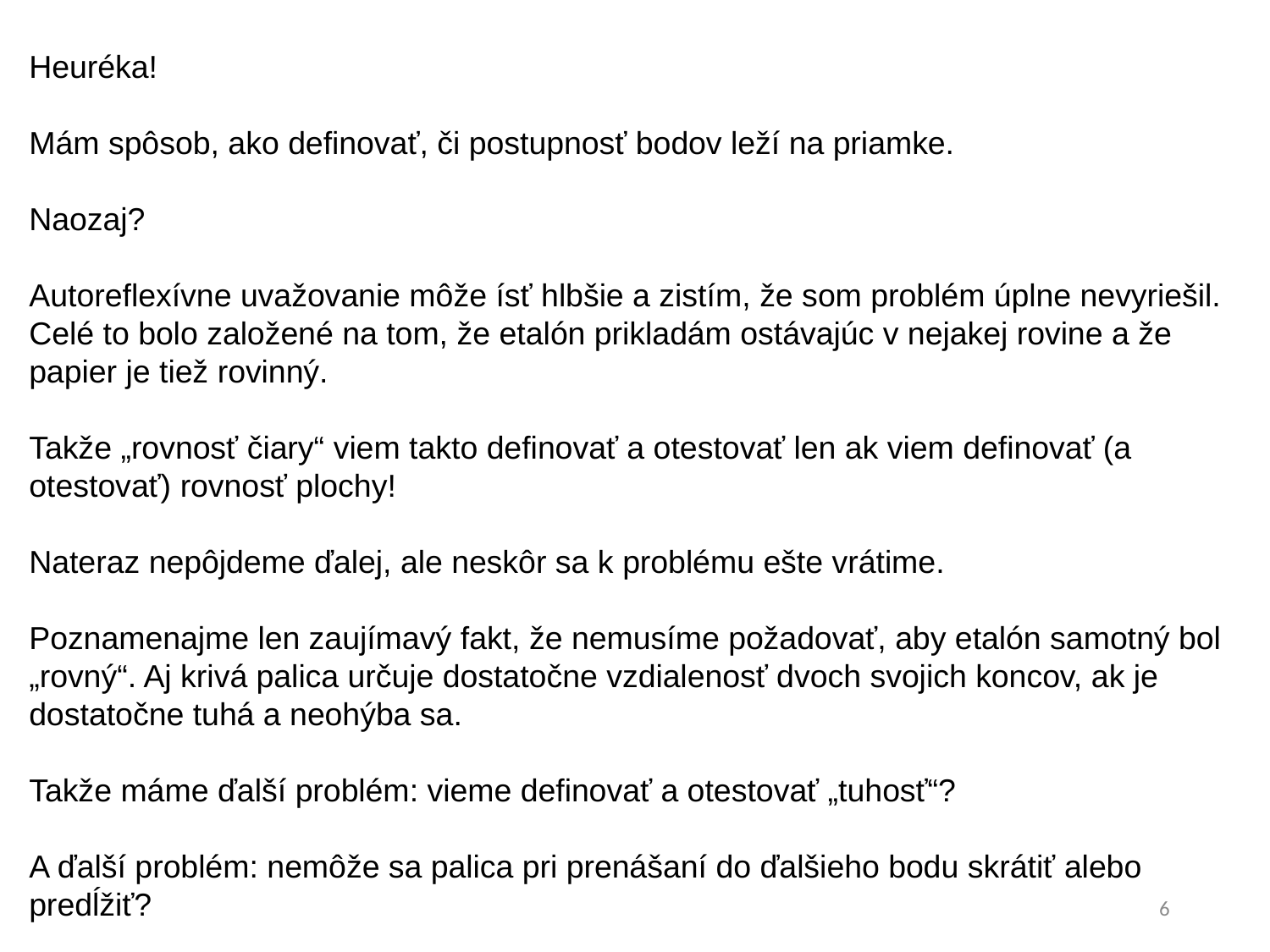

Heuréka!

Mám spôsob, ako definovať, či postupnosť bodov leží na priamke.

Naozaj?

Autoreflexívne uvažovanie môže ísť hlbšie a zistím, že som problém úplne nevyriešil. Celé to bolo založené na tom, že etalón prikladám ostávajúc v nejakej rovine a že papier je tiež rovinný.

Takže „rovnosť čiary“ viem takto definovať a otestovať len ak viem definovať (a otestovať) rovnosť plochy!

Nateraz nepôjdeme ďalej, ale neskôr sa k problému ešte vrátime.

Poznamenajme len zaujímavý fakt, že nemusíme požadovať, aby etalón samotný bol „rovný“. Aj krivá palica určuje dostatočne vzdialenosť dvoch svojich koncov, ak je dostatočne tuhá a neohýba sa.

Takže máme ďalší problém: vieme definovať a otestovať „tuhosť“?

A ďalší problém: nemôže sa palica pri prenášaní do ďalšieho bodu skrátiť alebo predĺžiť?
6